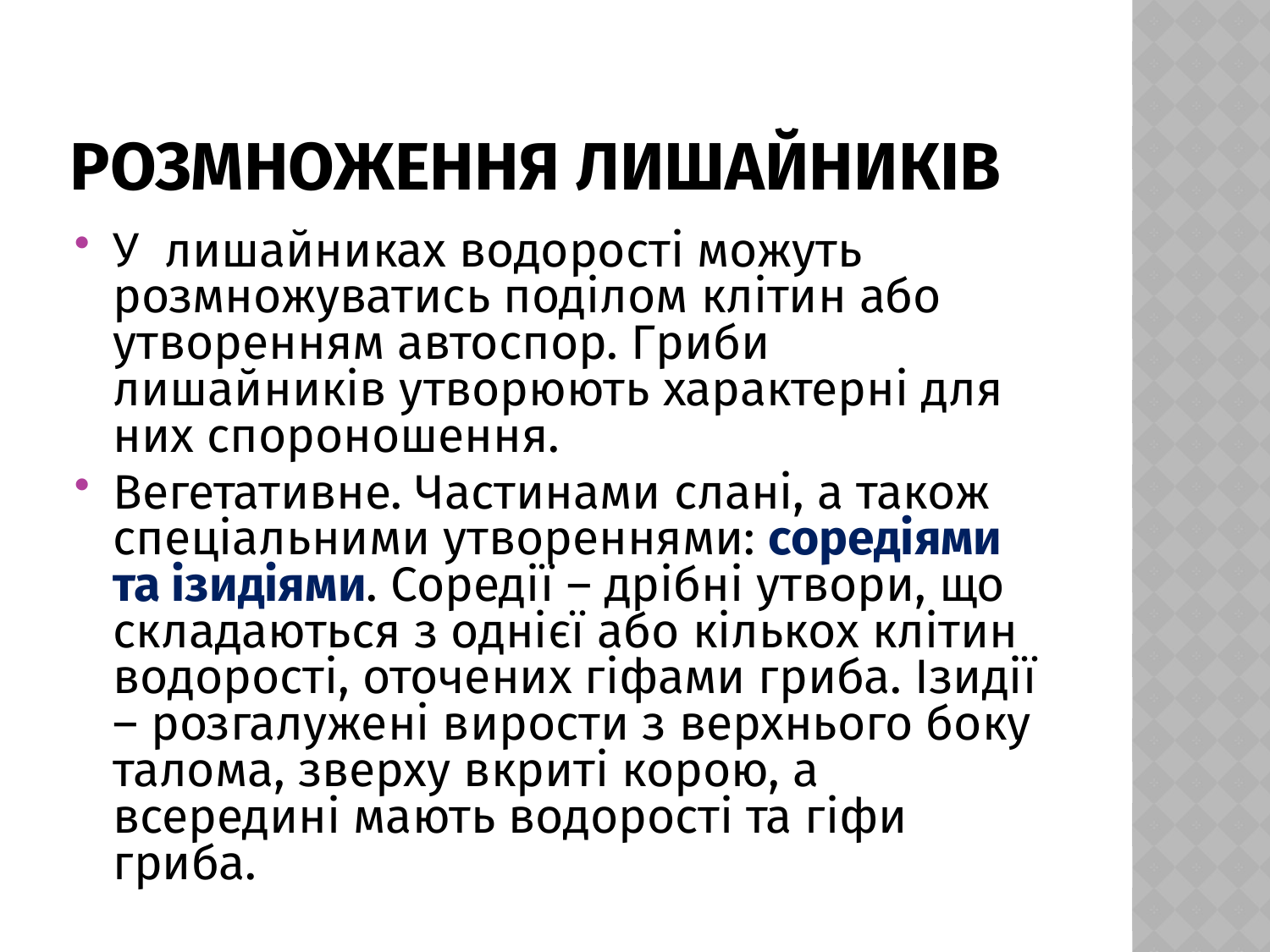

# Розмноження лишайників
У  лишайниках водорості можуть розмножуватись поділом клітин або утворенням автоспор. Гриби лишайників утворюють характерні для них спороношення.
Вегетативне. Частинами слані, а також спеціальними утвореннями: соредіями та ізидіями. Соредії – дрібні утвори, що складаються з однієї або кількох клітин водорості, оточених гіфами гриба. Ізидії – розгалужені вирости з верхнього боку талома, зверху вкриті корою, а всередині мають водорості та гіфи гриба.